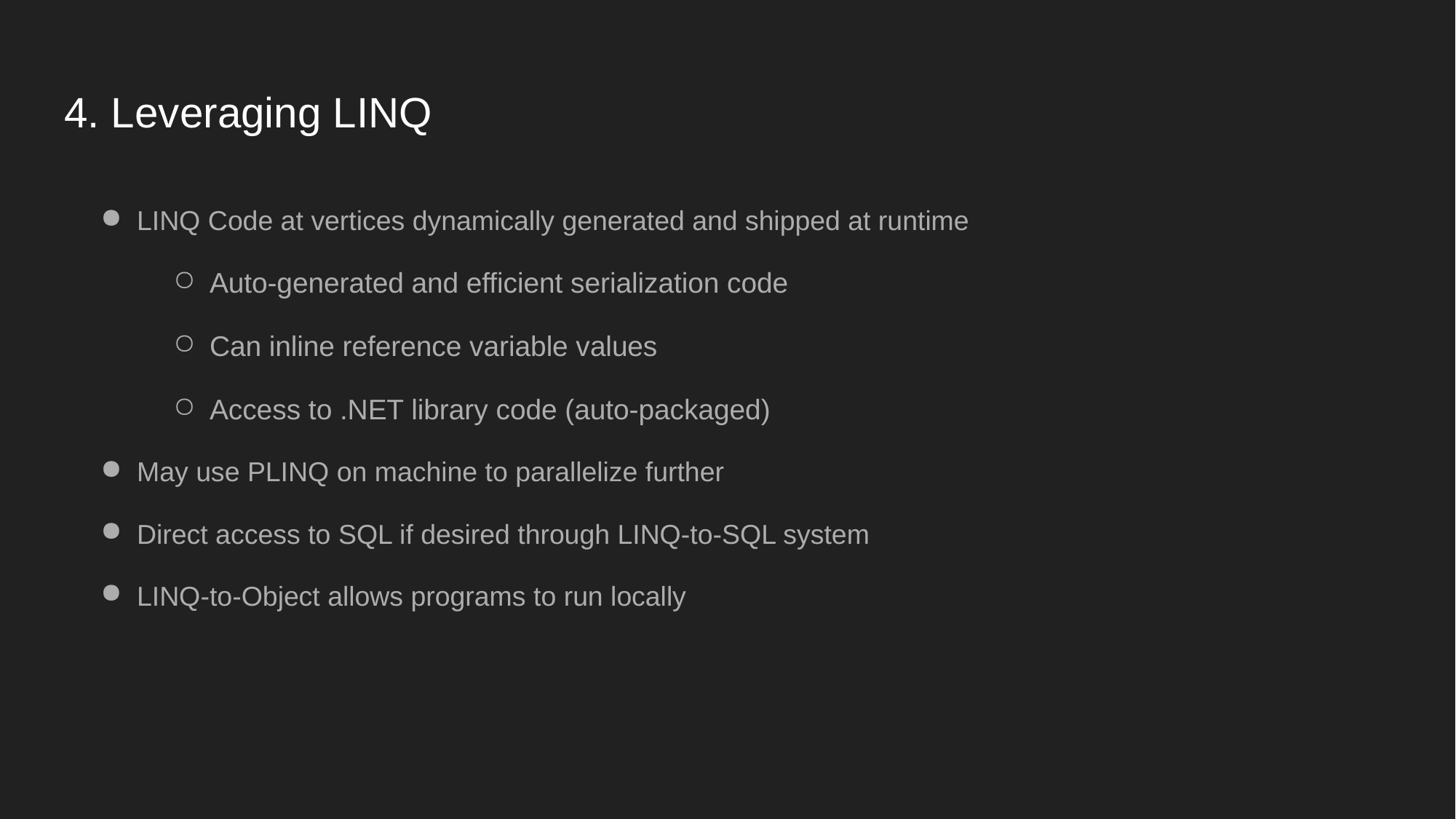

# 4. Leveraging LINQ
LINQ Code at vertices dynamically generated and shipped at runtime
Auto-generated and efficient serialization code
Can inline reference variable values
Access to .NET library code (auto-packaged)
May use PLINQ on machine to parallelize further
Direct access to SQL if desired through LINQ-to-SQL system
LINQ-to-Object allows programs to run locally